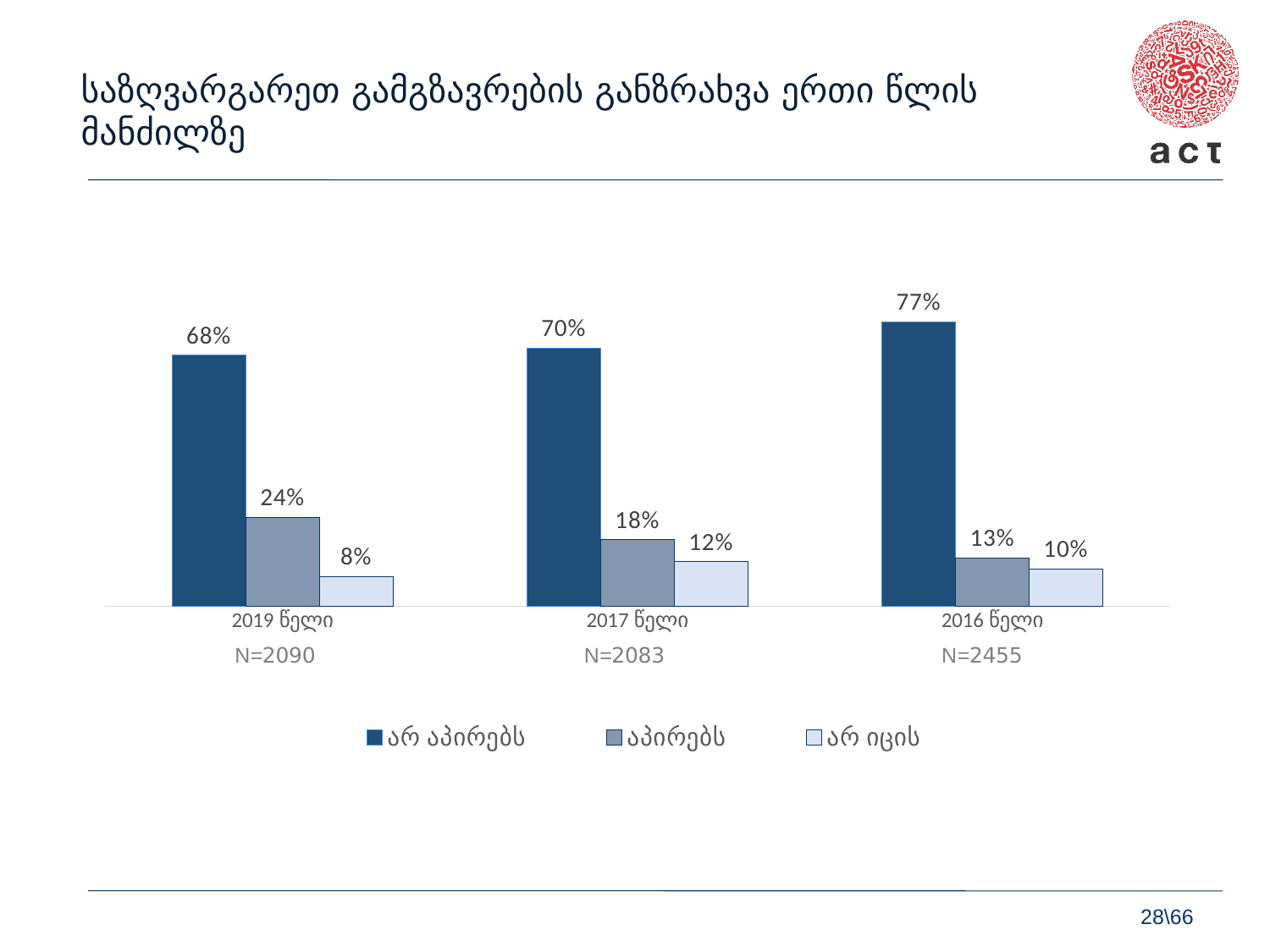

საზღვარგარეთ გამგზავრების განზრახვა ერთი წლის მანძილზე

### Chart

| Category | არ აპირებს | აპირებს | არ იცის |
|---|---|---|---|
| 2019 წელი | 0.68 | 0.24 | 0.08 |
| 2017 წელი | 0.7 | 0.18 | 0.12 |
| 2016 წელი | 0.77 | 0.13 | 0.1 |
28\66